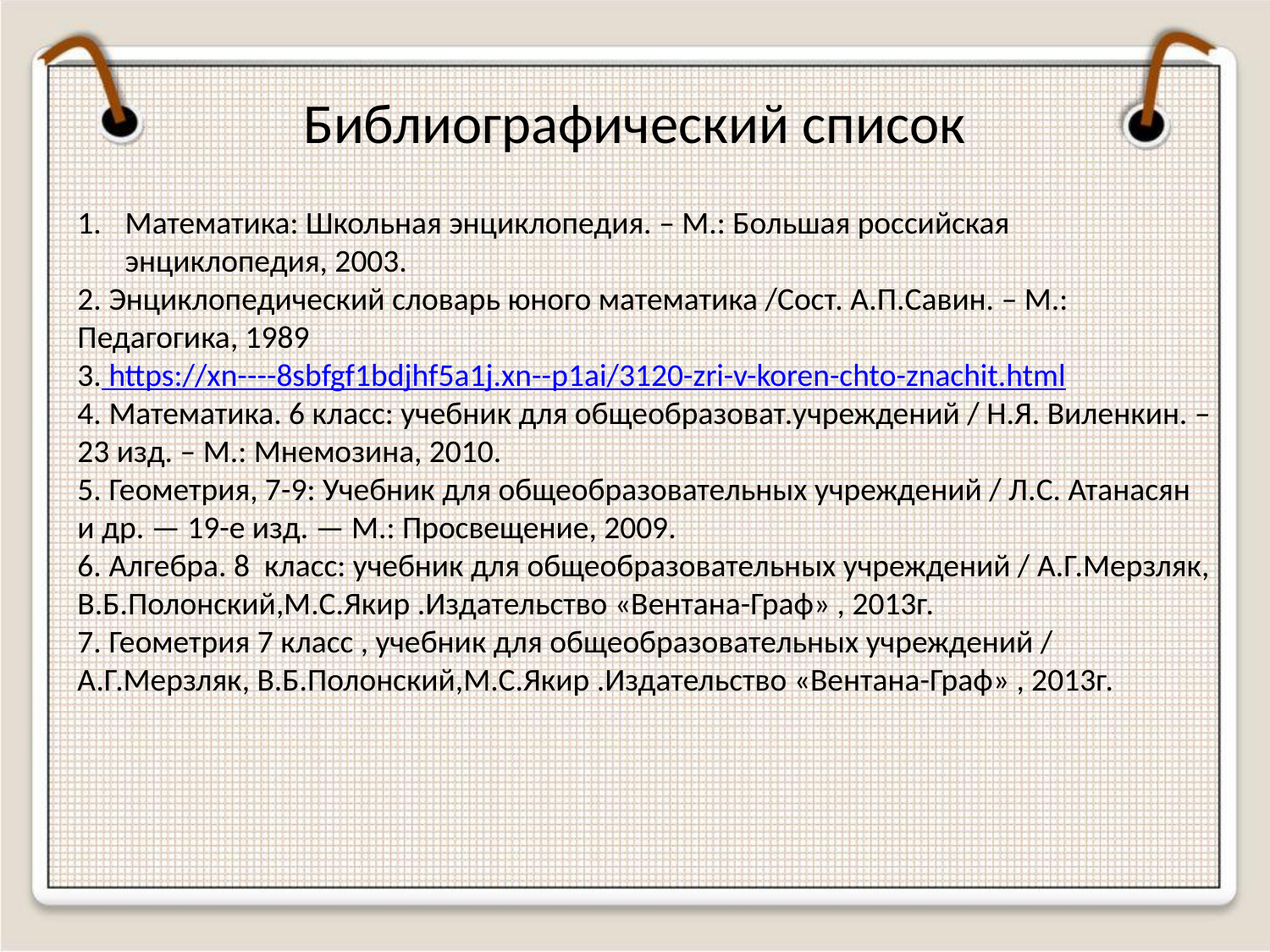

Библиографический список
Математика: Школьная энциклопедия. – М.: Большая российская энциклопедия, 2003.
2. Энциклопедический словарь юного математика /Сост. А.П.Савин. – М.: Педагогика, 1989
3. https://xn----8sbfgf1bdjhf5a1j.xn--p1ai/3120-zri-v-koren-chto-znachit.html
4. Математика. 6 класс: учебник для общеобразоват.учреждений / Н.Я. Виленкин. – 23 изд. – М.: Мнемозина, 2010.
5. Геометрия, 7-9: Учебник для общеобразовательных учреждений / Л.С. Атанасян и др. — 19-е изд. — М.: Просвещение, 2009.
6. Алгебра. 8  класс: учебник для общеобразовательных учреждений / А.Г.Мерзляк, В.Б.Полонский,М.С.Якир .Издательство «Вентана-Граф» , 2013г.
7. Геометрия 7 класс , учебник для общеобразовательных учреждений / А.Г.Мерзляк, В.Б.Полонский,М.С.Якир .Издательство «Вентана-Граф» , 2013г.